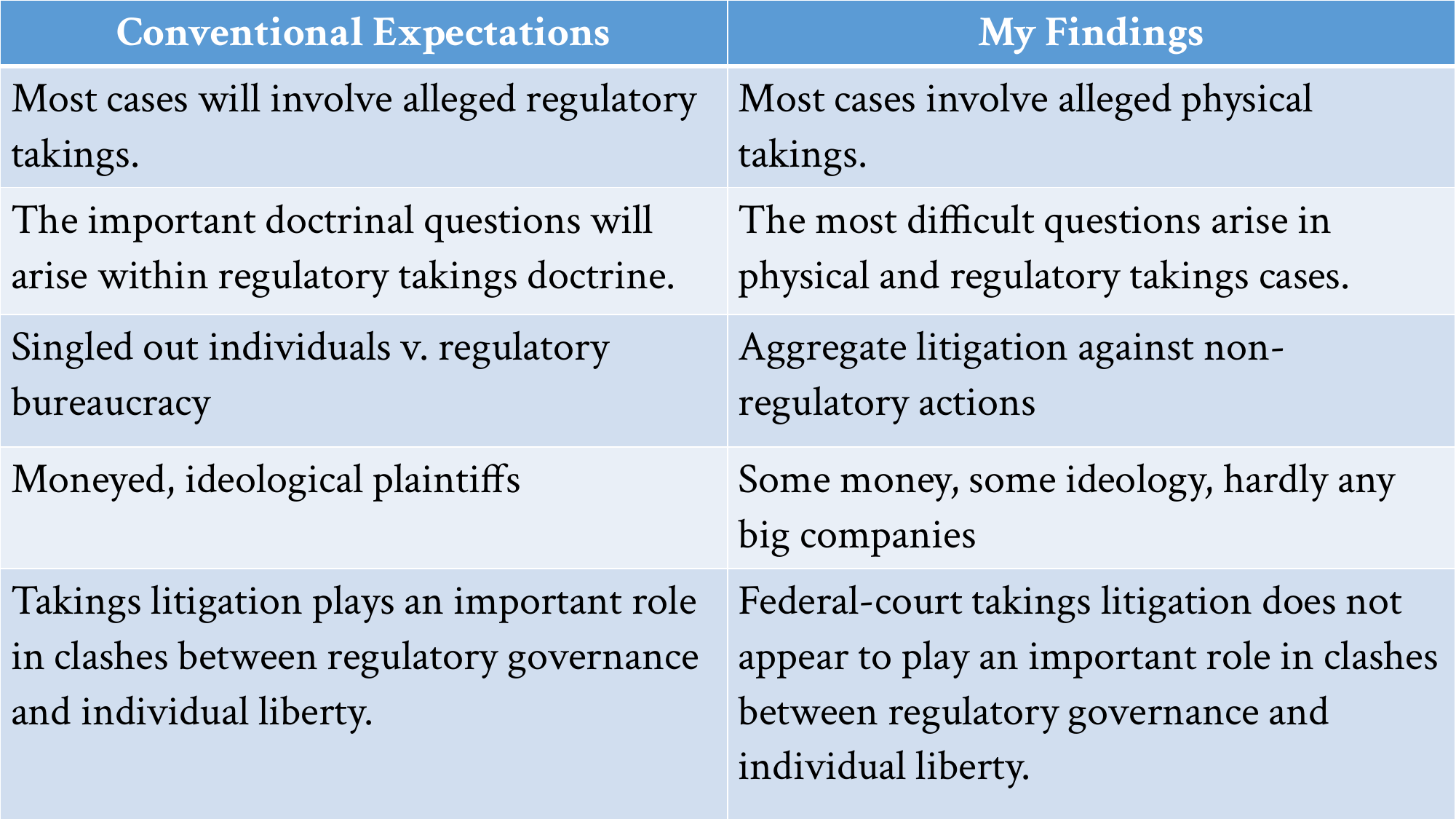

| Conventional Expectations | My Findings |
| --- | --- |
| Most cases will involve alleged regulatory takings. | Most cases involve alleged physical takings. |
| The important doctrinal questions will arise within regulatory takings doctrine. | The most difficult questions arise in physical and regulatory takings cases. |
| Singled out individuals v. regulatory bureaucracy | Aggregate litigation against non-regulatory actions |
| Moneyed, ideological plaintiffs | Some money, some ideology, hardly any big companies |
| Takings litigation plays an important role in clashes between regulatory governance and individual liberty. | Federal-court takings litigation does not appear to play an important role in clashes between regulatory governance and individual liberty. |